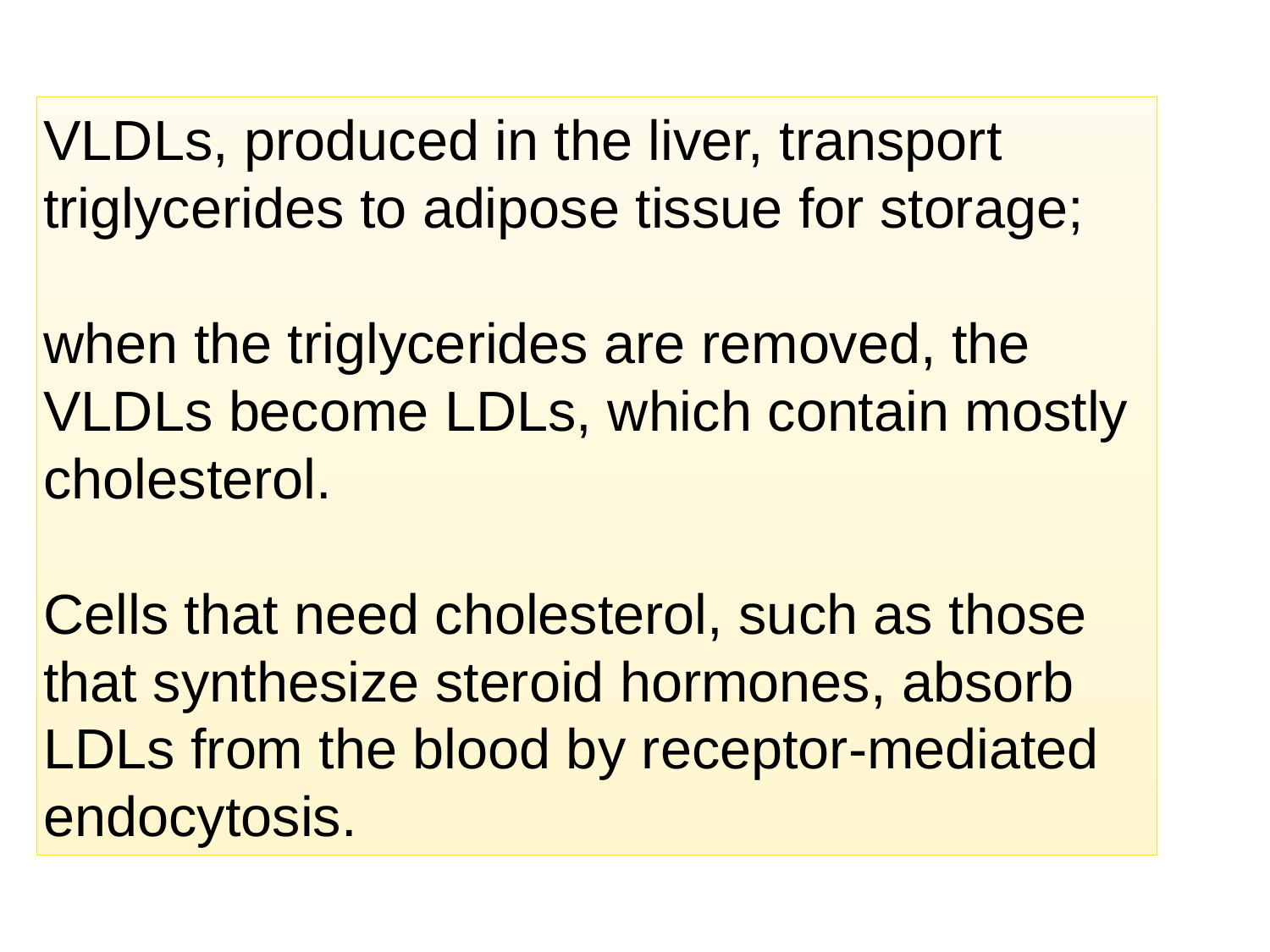

VLDLs, produced in the liver, transport triglycerides to adipose tissue for storage;

when the triglycerides are removed, the VLDLs become LDLs, which contain mostly cholesterol.

Cells that need cholesterol, such as those that synthesize steroid hormones, absorb LDLs from the blood by receptor-mediated endocytosis.